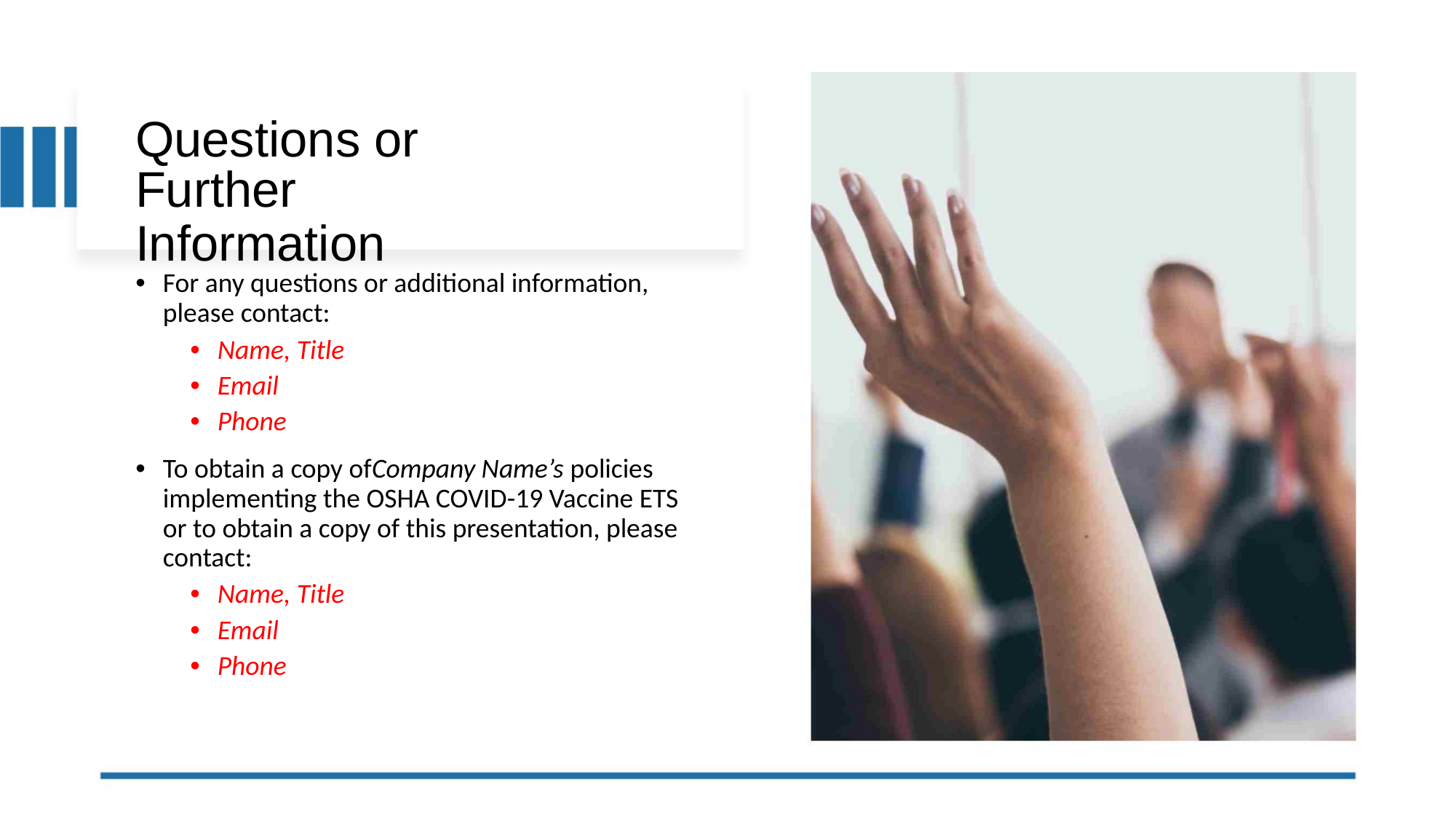

Questions or Further
Information
• For any questions or additional information,
please contact:
• Name, Title
• Email
• Phone
• To obtain a copy ofCompany Name’s policies
implementing the OSHA COVID-19 Vaccine ETS
or to obtain a copy of this presentation, please
contact:
• Name, Title
• Email
• Phone